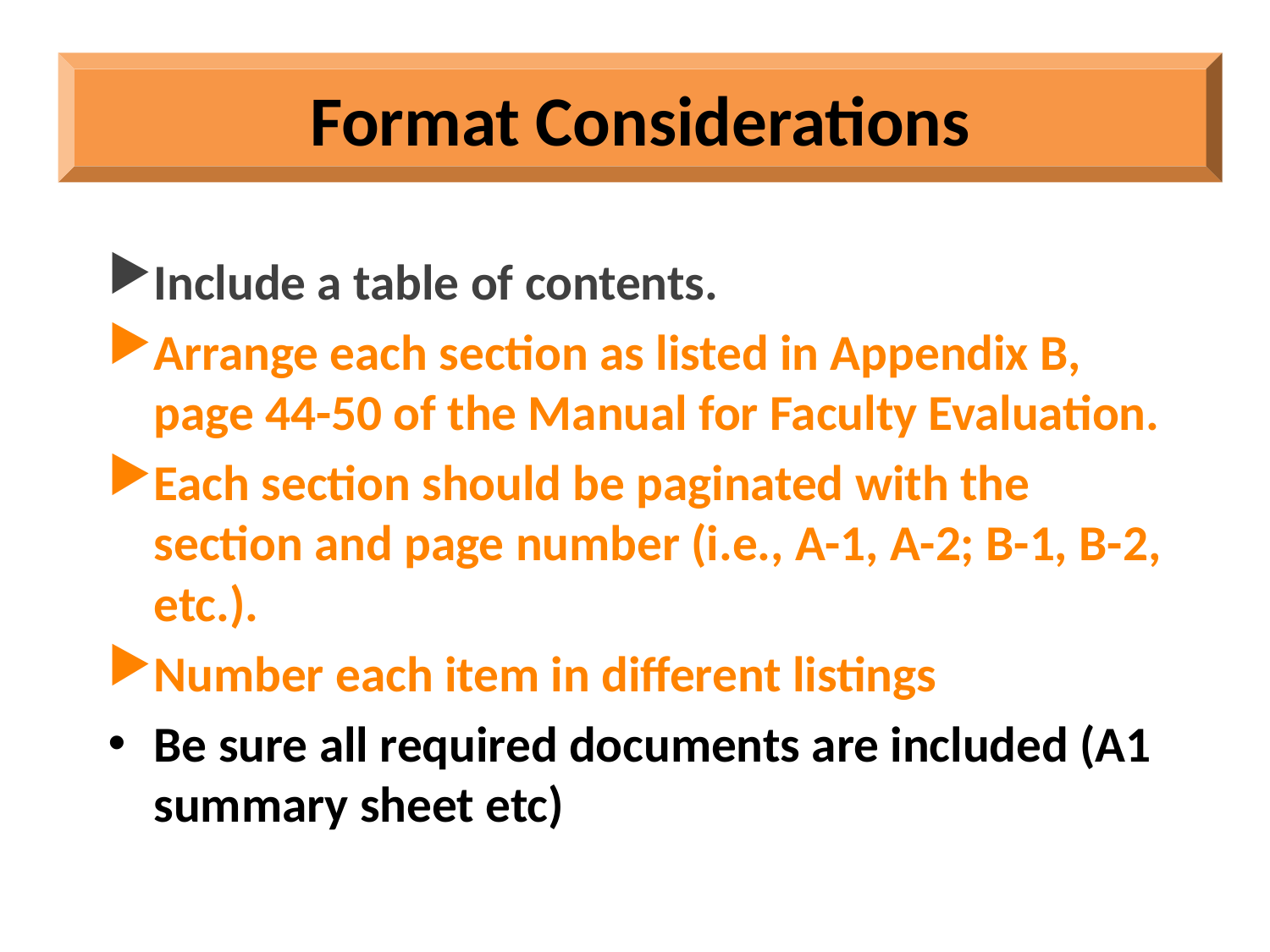

Format Considerations
Include a table of contents.
Arrange each section as listed in Appendix B, page 44-50 of the Manual for Faculty Evaluation.
Each section should be paginated with the section and page number (i.e., A-1, A-2; B-1, B-2, etc.).
Number each item in different listings
Be sure all required documents are included (A1 summary sheet etc)